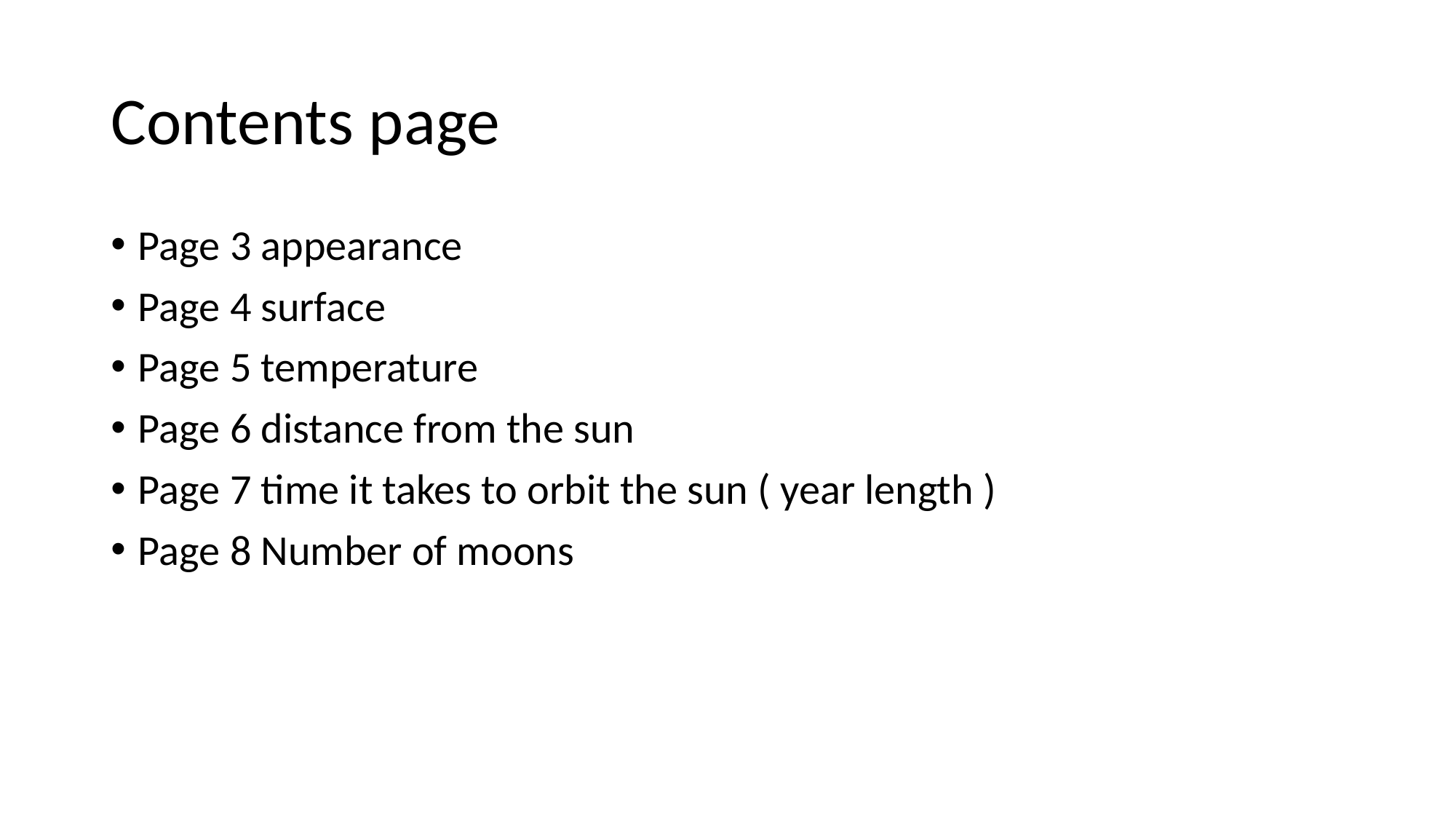

# Contents page
Page 3 appearance
Page 4 surface
Page 5 temperature
Page 6 distance from the sun
Page 7 time it takes to orbit the sun ( year length )
Page 8 Number of moons